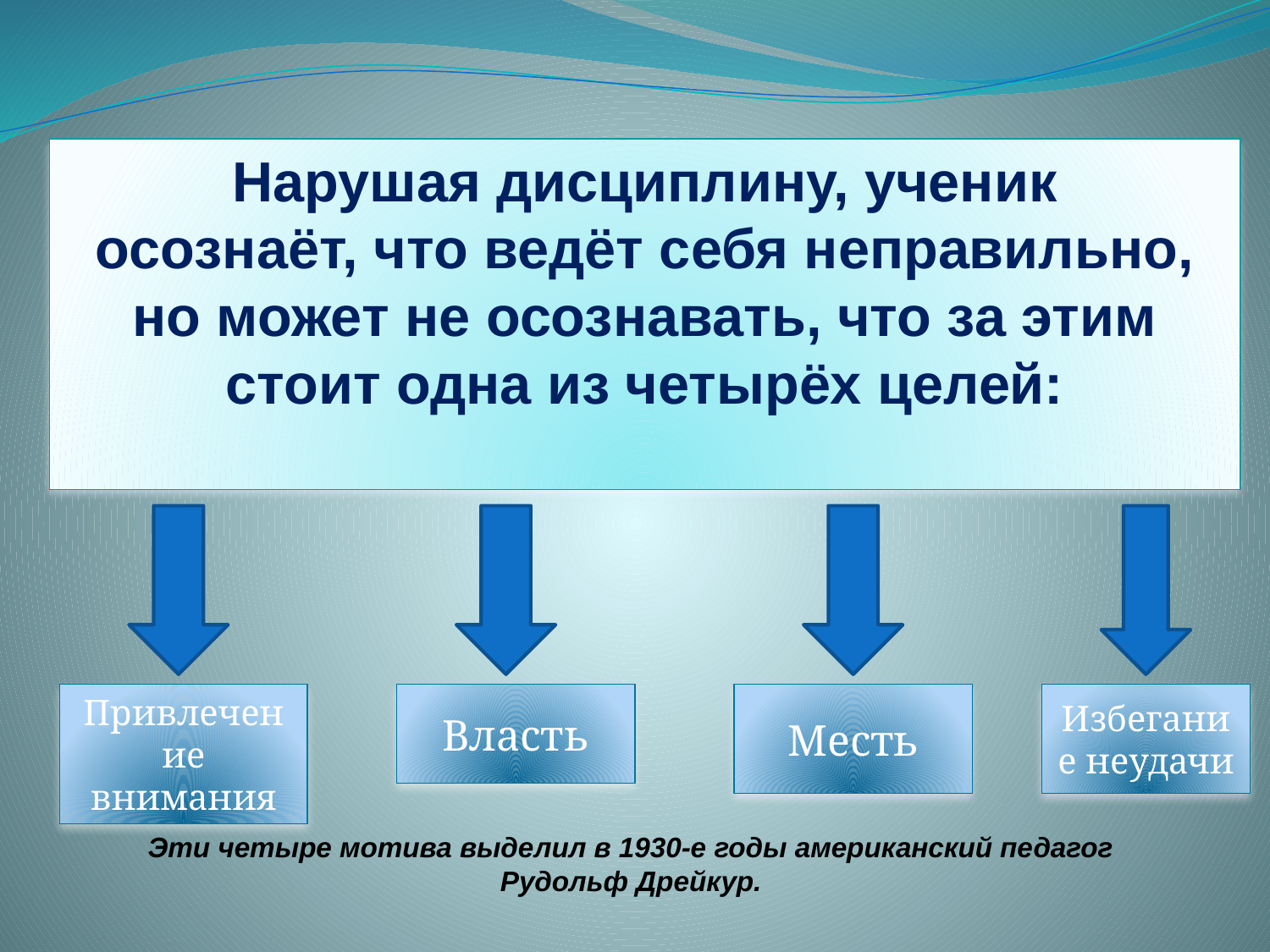

Нарушая дисциплину, ученик
осознаёт, что ведёт себя неправильно,
но может не осознавать, что за этим
стоит одна из четырёх целей:

Привлечение внимания
Власть
Месть
Избегание неудачи
Эти четыре мотива выделил в 1930-е годы американский педагог
Рудольф Дрейкур.